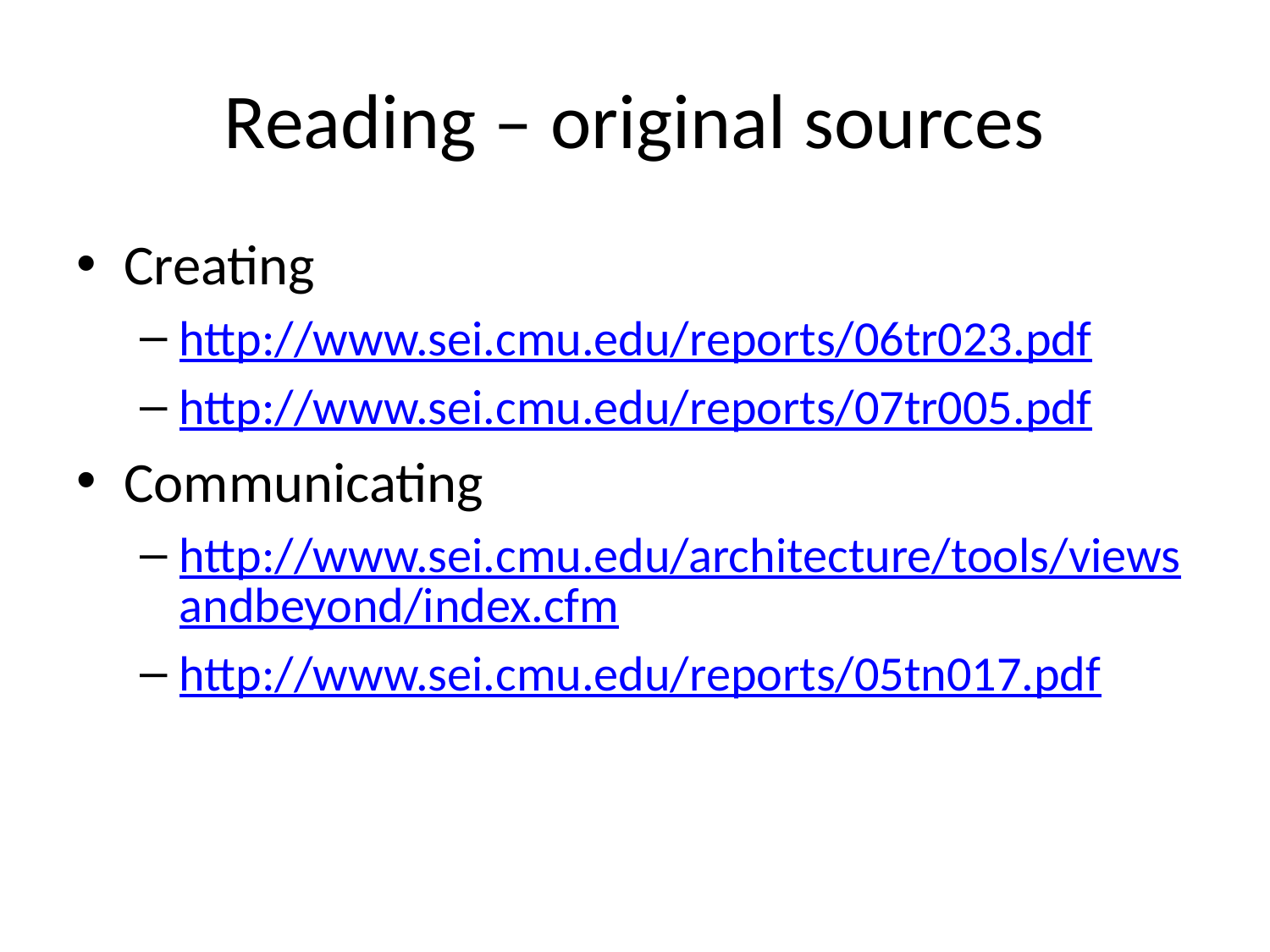

# Reading – original sources
Creating
http://www.sei.cmu.edu/reports/06tr023.pdf
http://www.sei.cmu.edu/reports/07tr005.pdf
Communicating
http://www.sei.cmu.edu/architecture/tools/viewsandbeyond/index.cfm
http://www.sei.cmu.edu/reports/05tn017.pdf